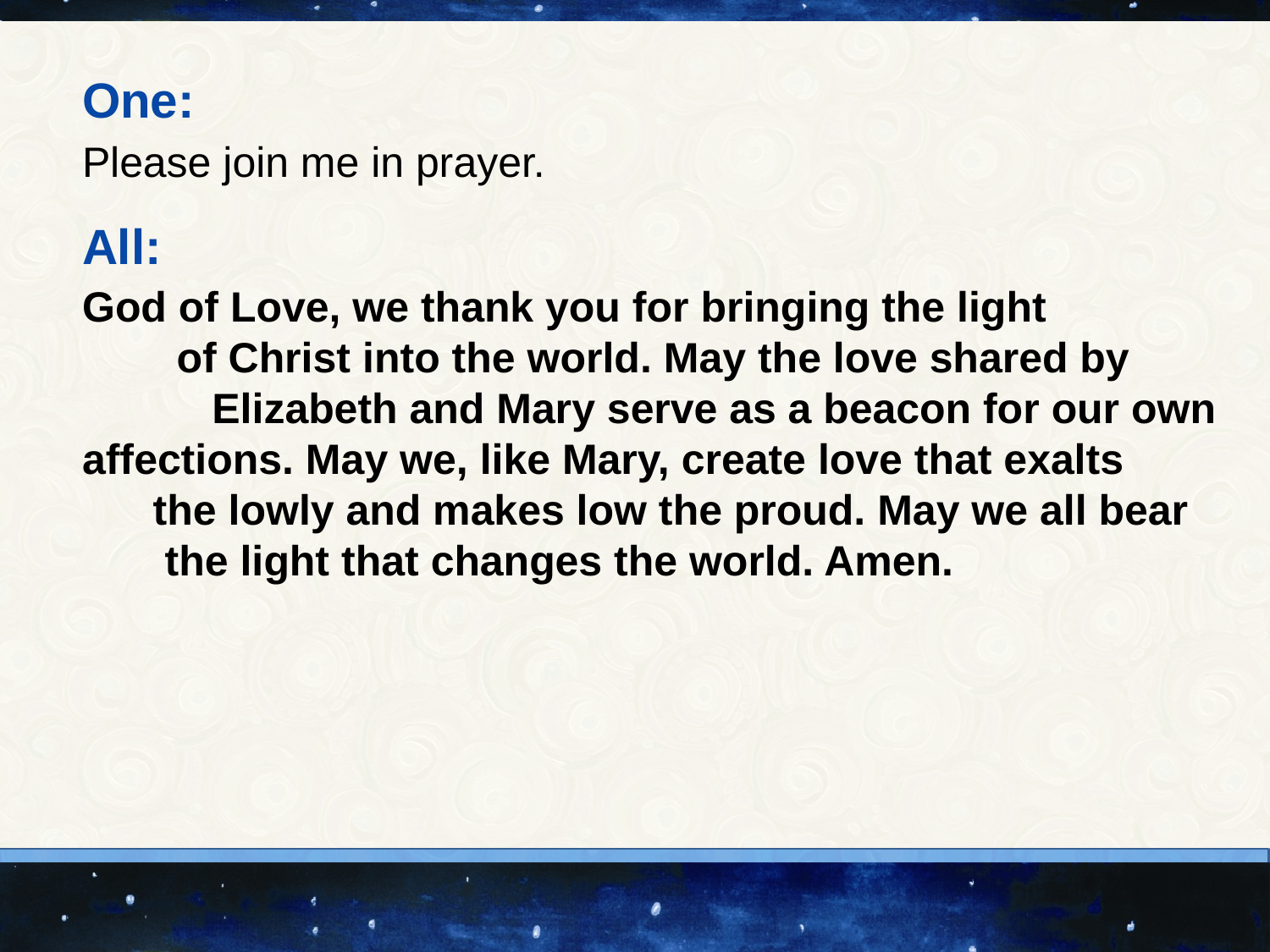

One:
Please join me in prayer.

All:
God of Love, we thank you for bringing the light                         of Christ into the world. May the love shared by                     Elizabeth and Mary serve as a beacon for our own affections. May we, like Mary, create love that exalts                the lowly and makes low the proud. May we all bear            the light that changes the world. Amen.